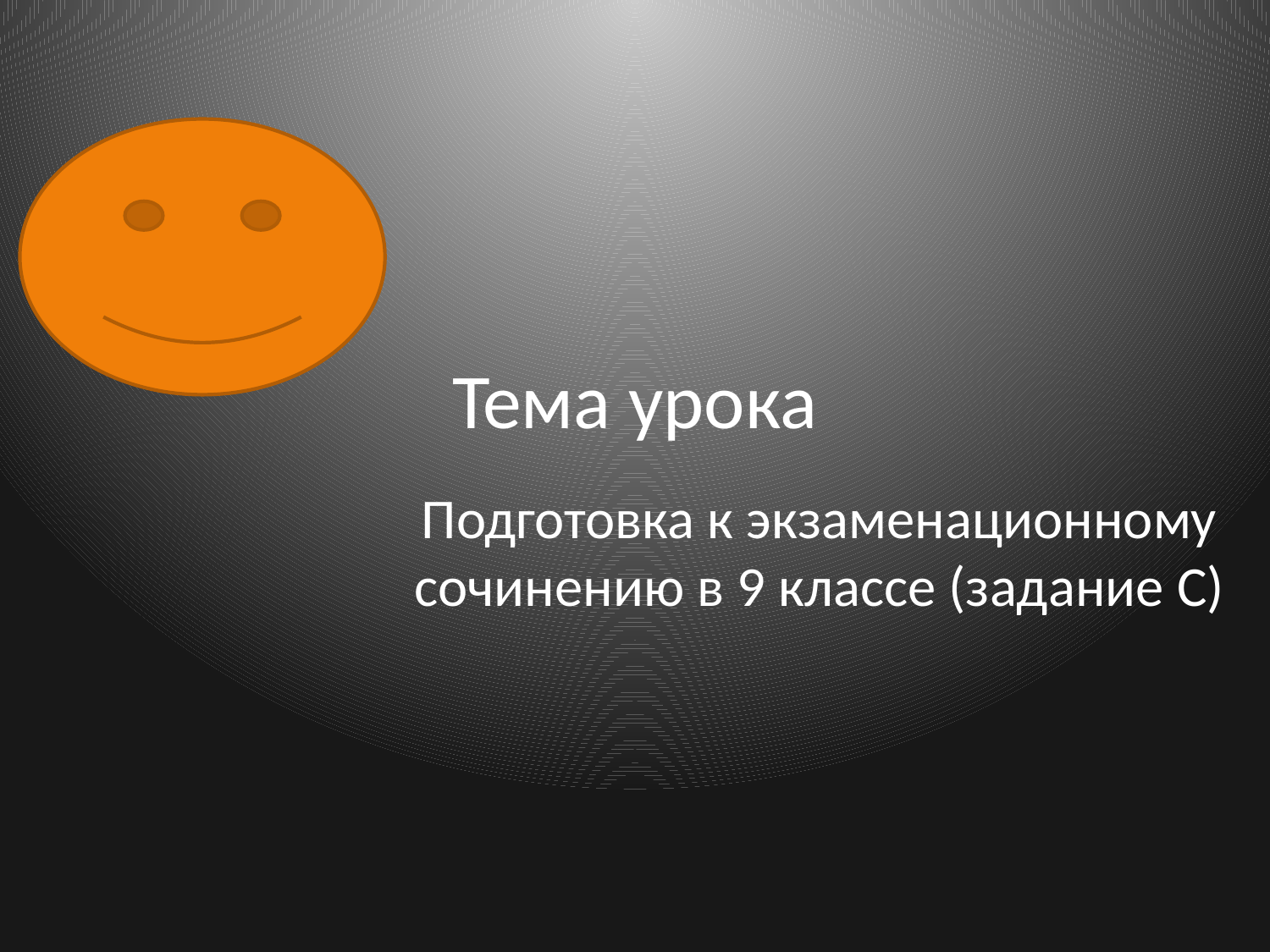

# Тема урока
Подготовка к экзаменационному сочинению в 9 классе (задание С)